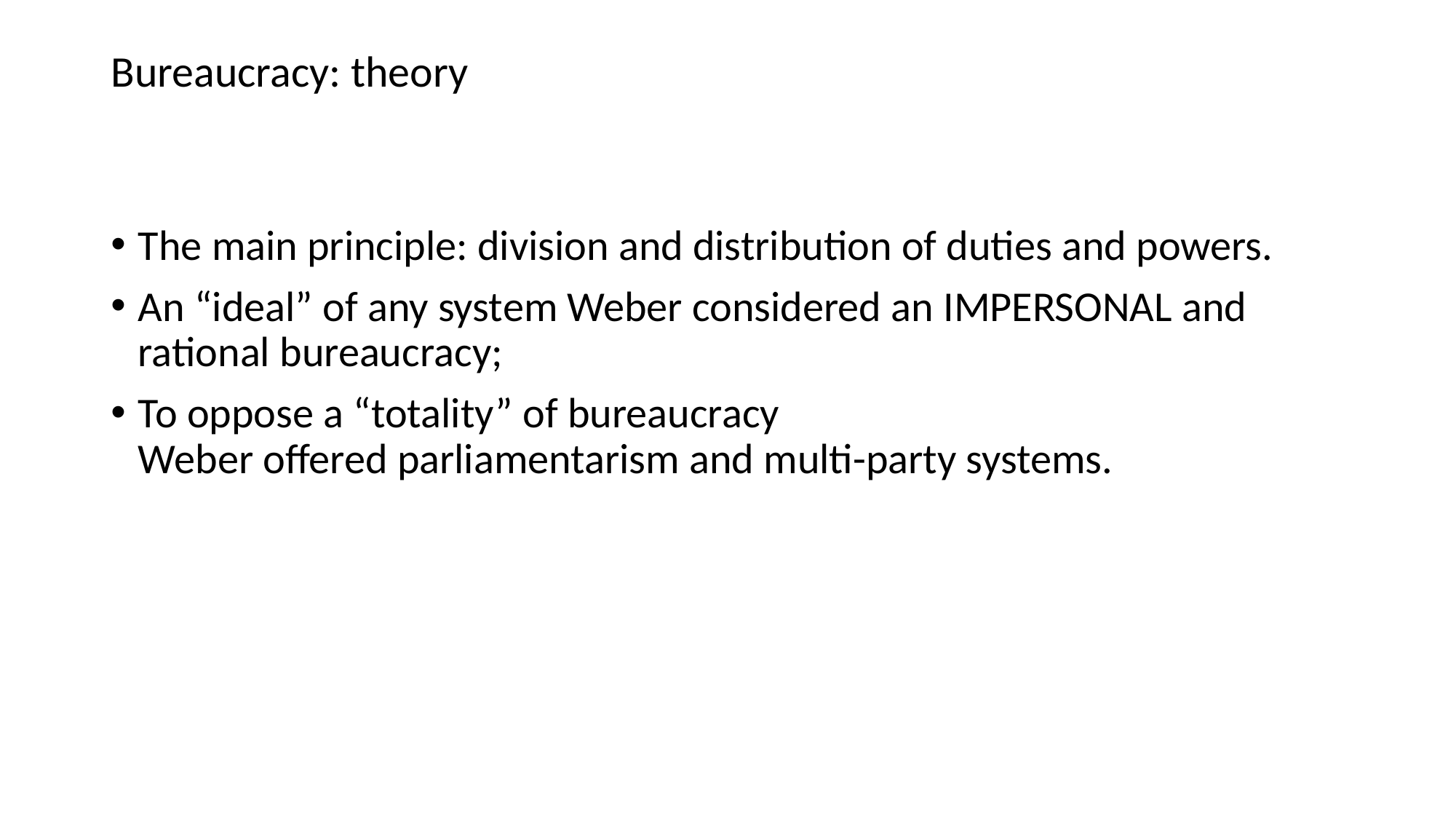

# Bureaucracy: theory
The main principle: division and distribution of duties and powers.
An “ideal” of any system Weber considered an IMPERSONAL and rational bureaucracy;
To oppose a “totality” of bureaucracy
Weber offered parliamentarism and multi-party systems.